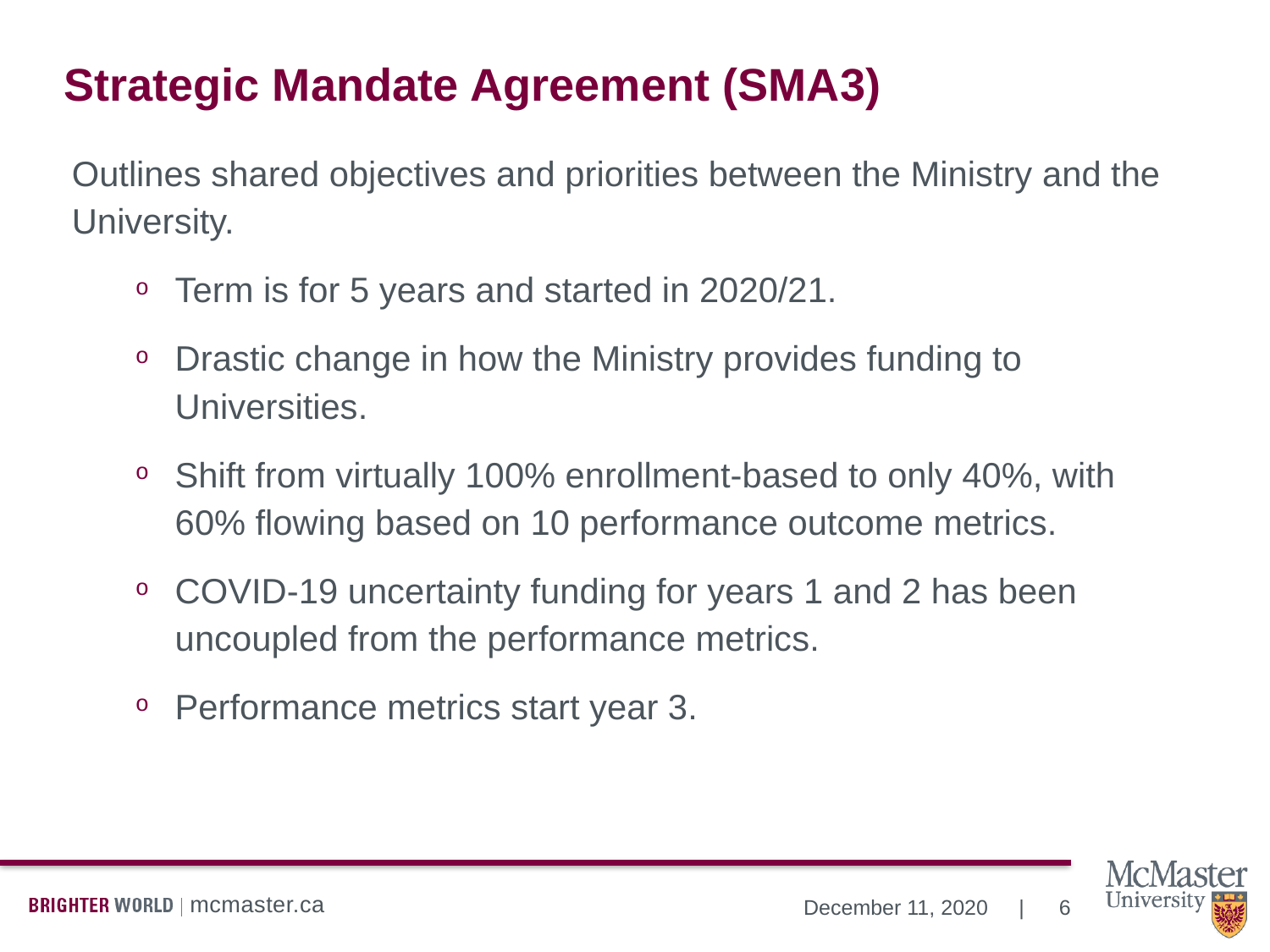

Strategic Mandate Agreement (SMA3)
Outlines shared objectives and priorities between the Ministry and the University.
Term is for 5 years and started in 2020/21.
Drastic change in how the Ministry provides funding to Universities.
Shift from virtually 100% enrollment-based to only 40%, with 60% flowing based on 10 performance outcome metrics.
COVID-19 uncertainty funding for years 1 and 2 has been uncoupled from the performance metrics.
Performance metrics start year 3.

6
December 11, 2020